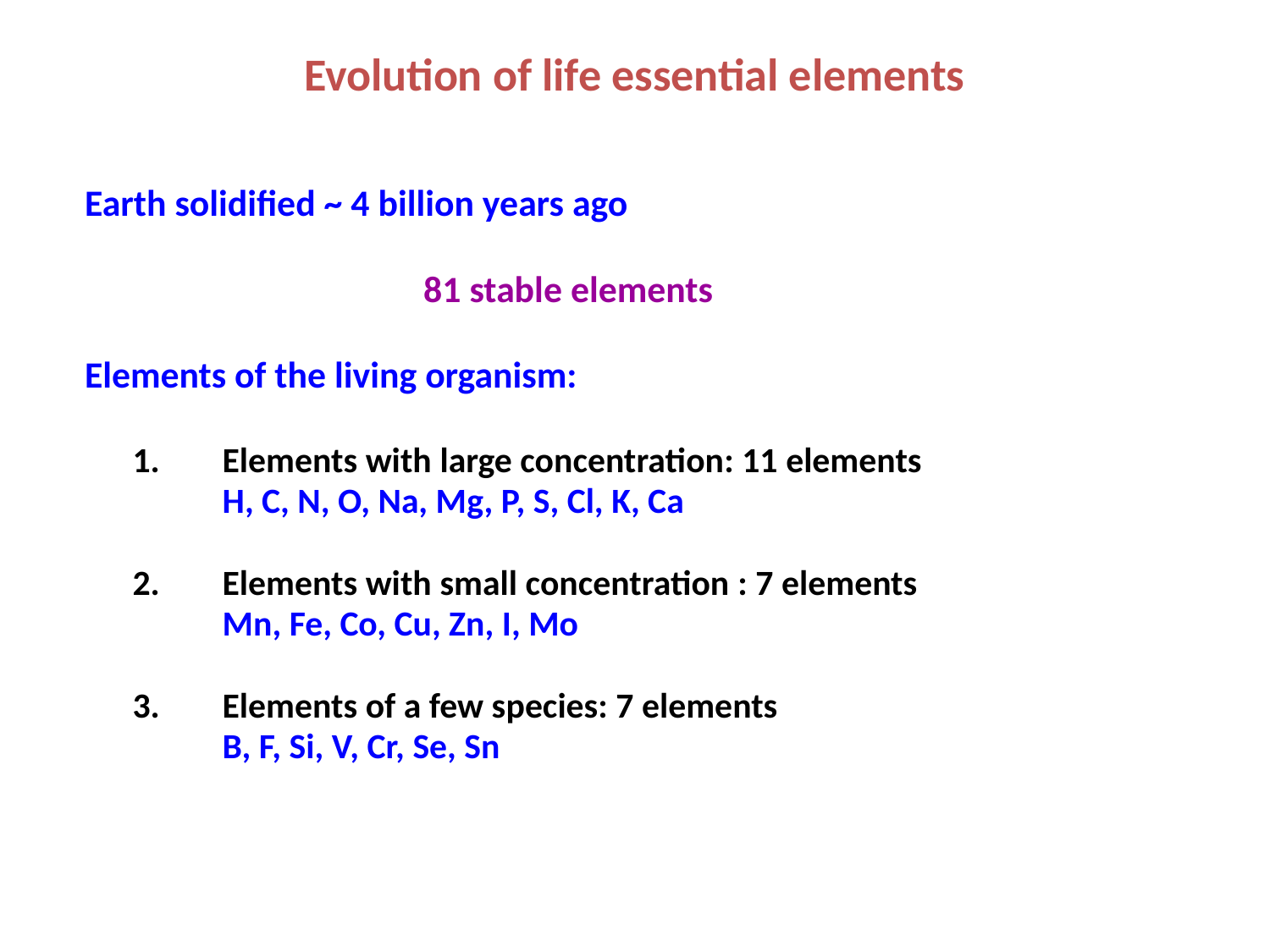

# Evolution of life essential elements
Earth solidified ~ 4 billion years ago

			81 stable elements

Elements of the living organism:

Elements with large concentration: 11 elements
	H, C, N, O, Na, Mg, P, S, Cl, K, Ca

Elements with small concentration : 7 elements
	Mn, Fe, Co, Cu, Zn, I, Mo

Elements of a few species: 7 elements
	B, F, Si, V, Cr, Se, Sn